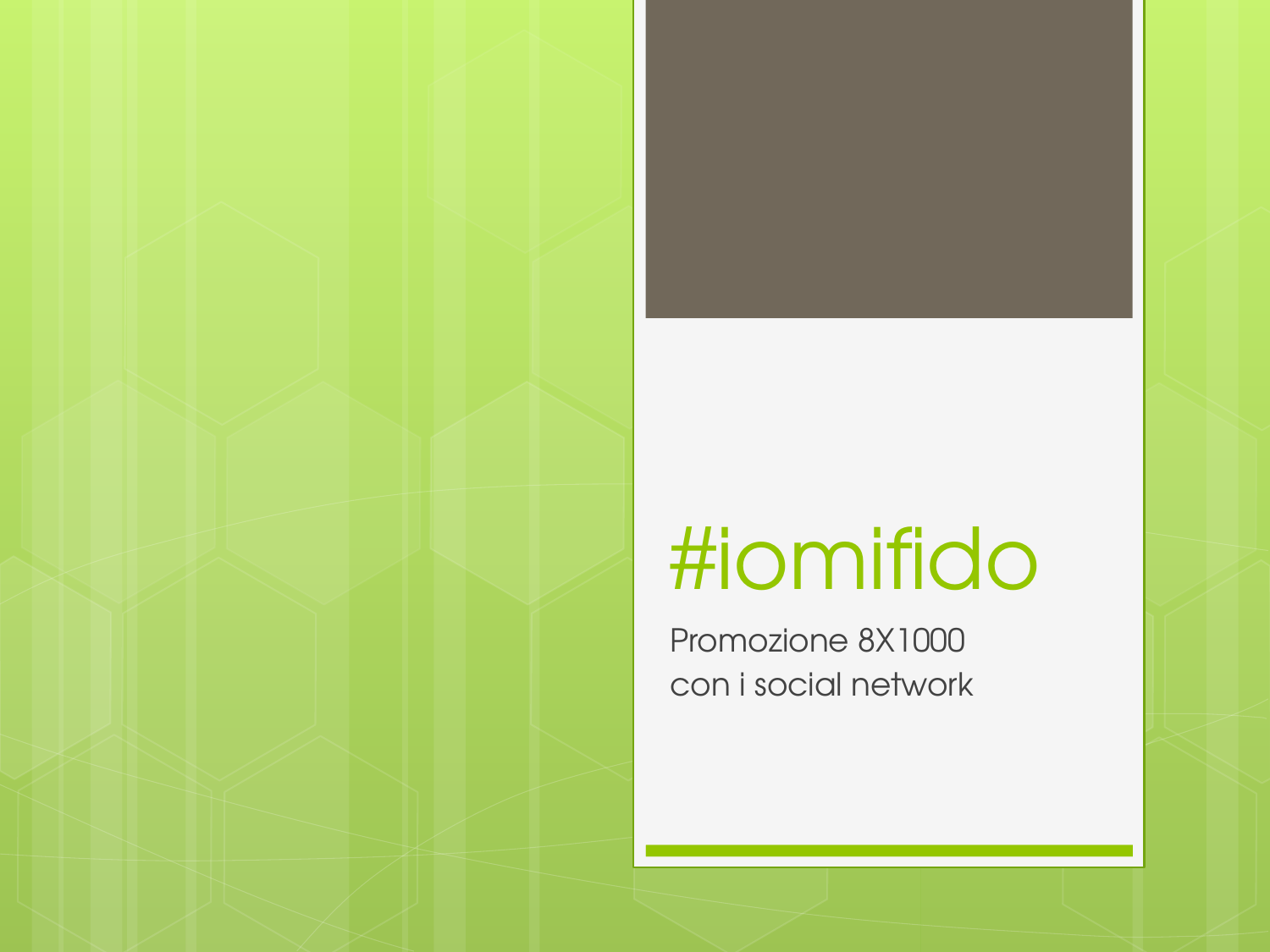

# #iomifido
Promozione 8X1000
con i social network